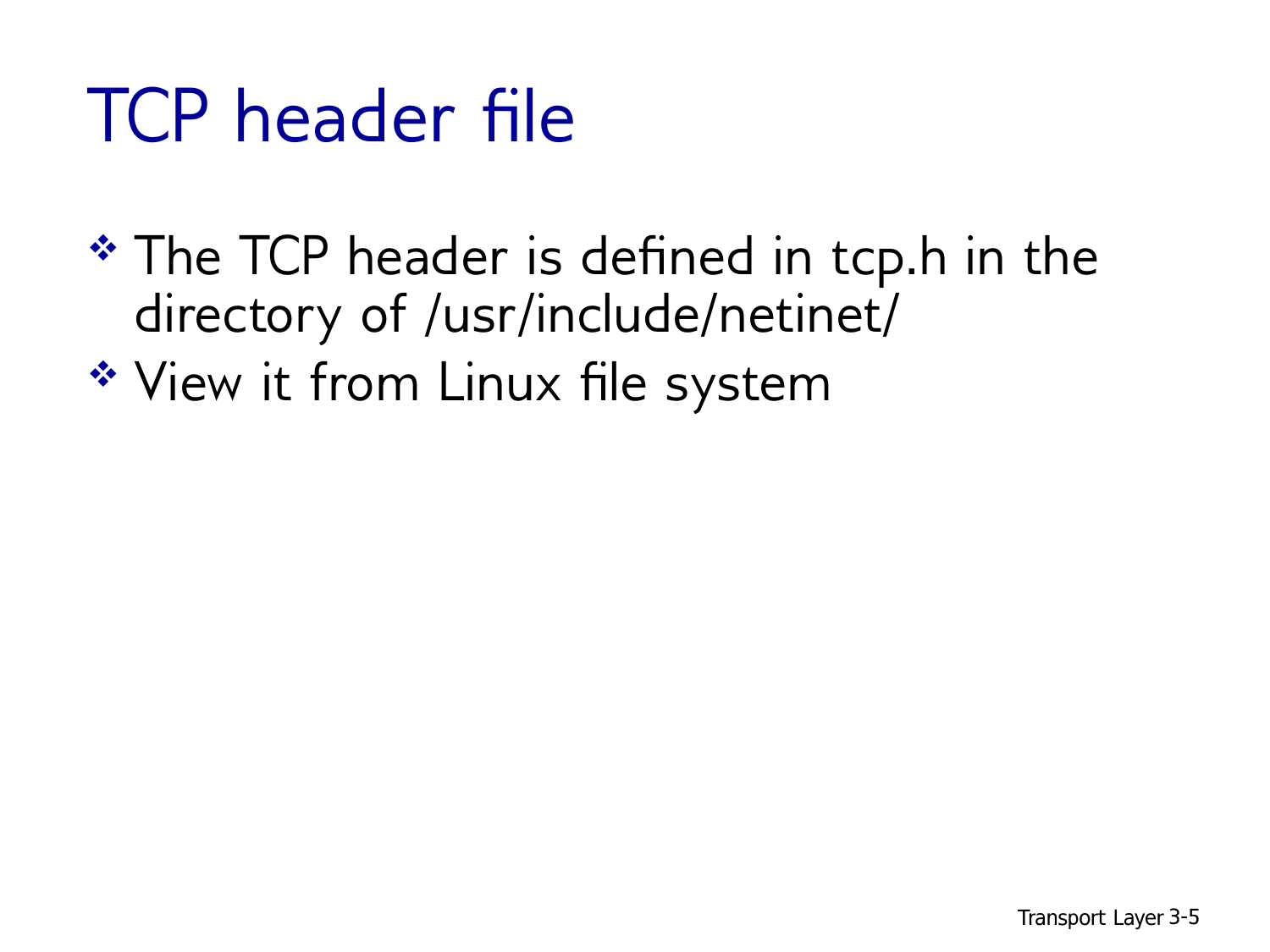

# TCP header file
The TCP header is defined in tcp.h in the directory of /usr/include/netinet/
View it from Linux file system
Transport Layer
3-5